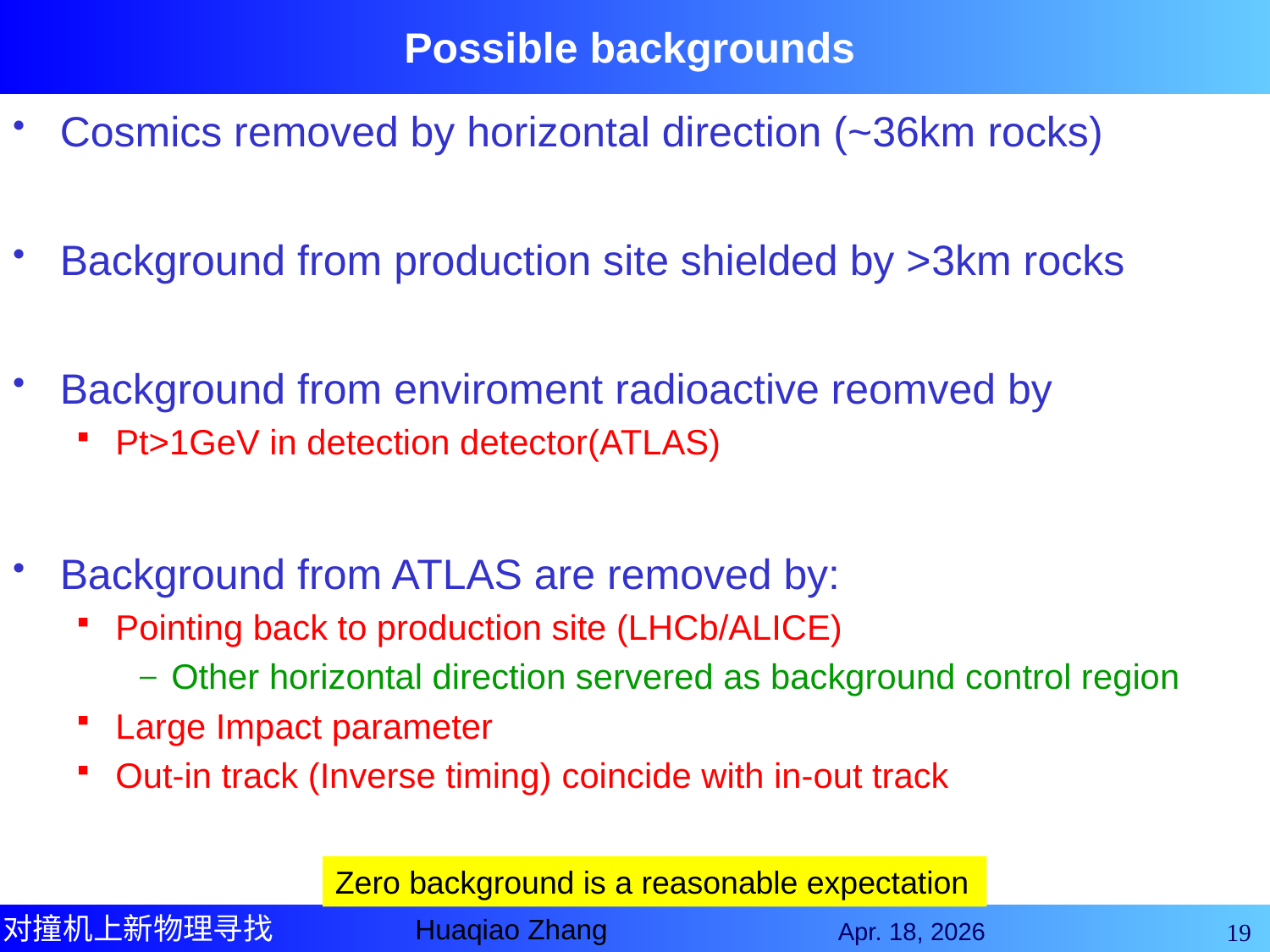

# Possible backgrounds
Cosmics removed by horizontal direction (~36km rocks)

Background from production site shielded by >3km rocks

Background from enviroment radioactive reomved by
Pt>1GeV in detection detector(ATLAS)

Background from ATLAS are removed by:
Pointing back to production site (LHCb/ALICE)
Other horizontal direction servered as background control region
Large Impact parameter
Out-in track (Inverse timing) coincide with in-out track
Zero background is a reasonable expectation
19